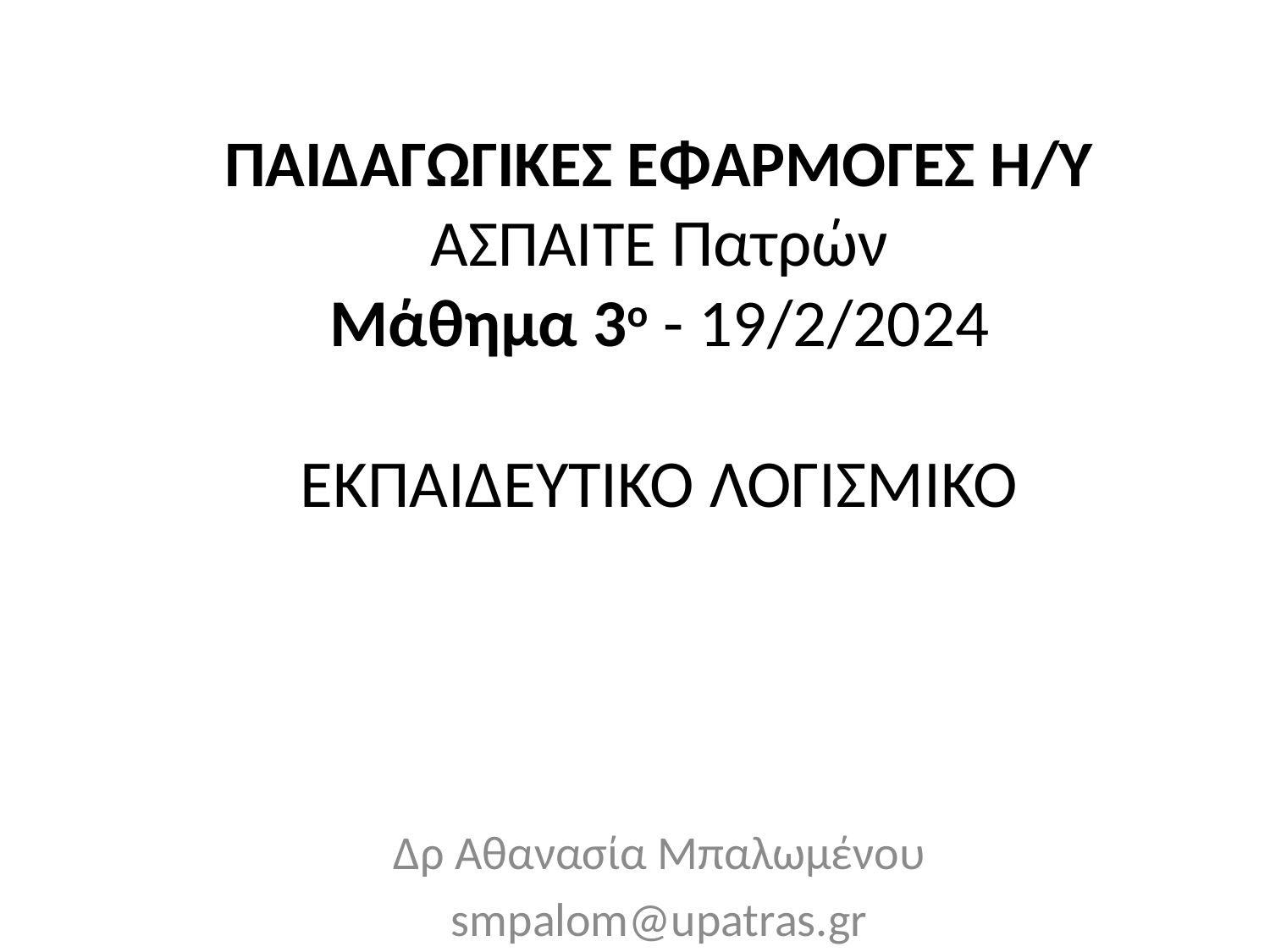

# ΠΑΙΔΑΓΩΓΙΚΕΣ ΕΦΑΡΜΟΓΕΣ Η/Υ ΑΣΠΑΙΤΕ Πατρών Μάθημα 3ο - 19/2/2024 ΕΚΠΑΙΔΕΥΤΙΚΟ ΛΟΓΙΣΜΙΚΟ
Δρ Αθανασία Μπαλωμένου
smpalom@upatras.gr